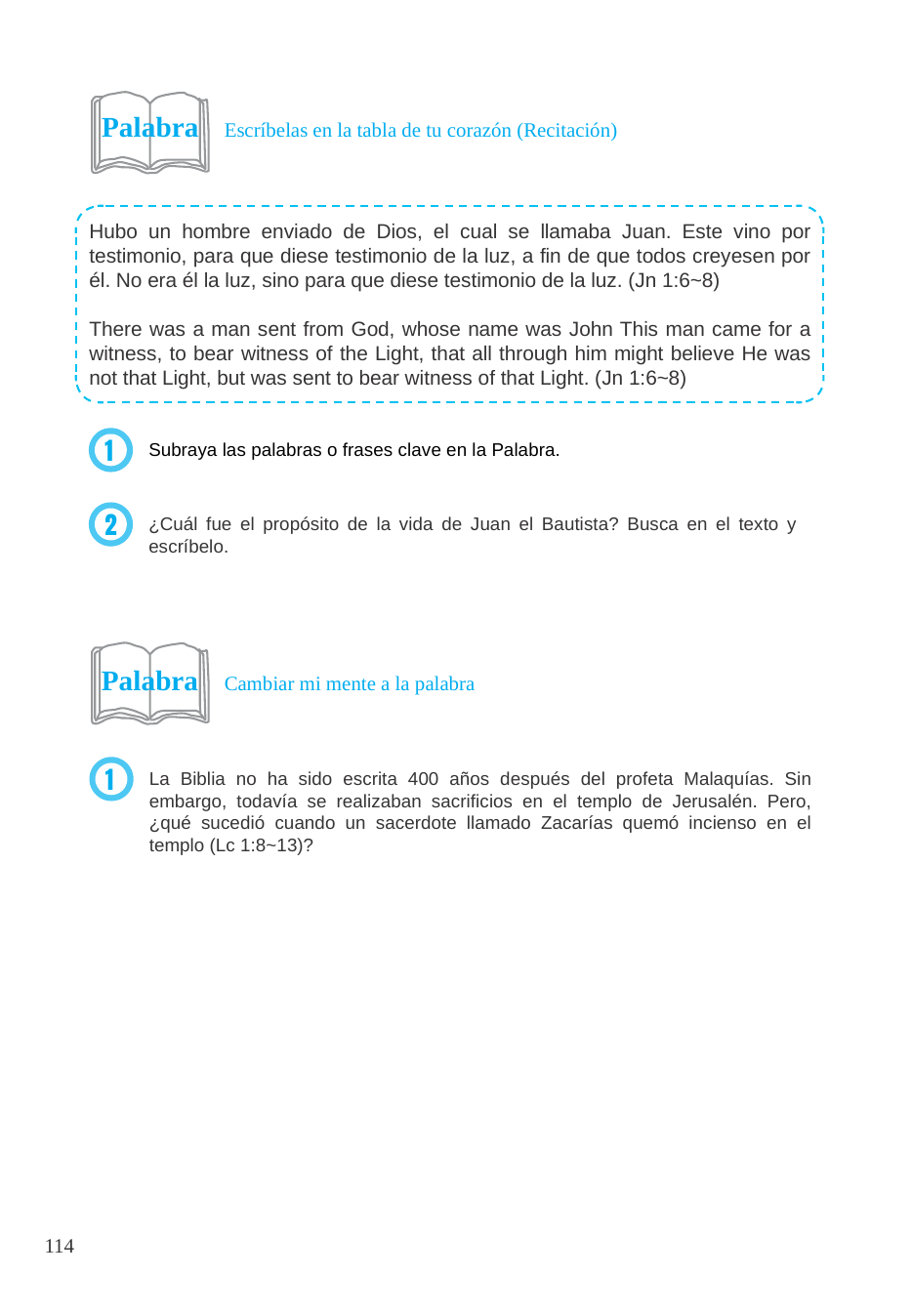

Palabra     Escríbelas en la tabla de tu corazón (Recitación)

Hubo un hombre enviado de Dios, el cual se llamaba Juan. Este vino por testimonio, para que diese testimonio de la luz, a fin de que todos creyesen por él. No era él la luz, sino para que diese testimonio de la luz. (Jn 1:6~8)

There was a man sent from God, whose name was John This man came for a witness, to bear witness of the Light, that all through him might believe He was not that Light, but was sent to bear witness of that Light. (Jn 1:6~8)

Subraya las palabras o frases clave en la Palabra.
1

¿Cuál fue el propósito de la vida de Juan el Bautista? Busca en el texto y escríbelo.
2

Palabra     Cambiar mi mente a la palabra

La Biblia no ha sido escrita 400 años después del profeta Malaquías. Sin embargo, todavía se realizaban sacrificios en el templo de Jerusalén. Pero, ¿qué sucedió cuando un sacerdote llamado Zacarías quemó incienso en el templo (Lc 1:8~13)?
1
114